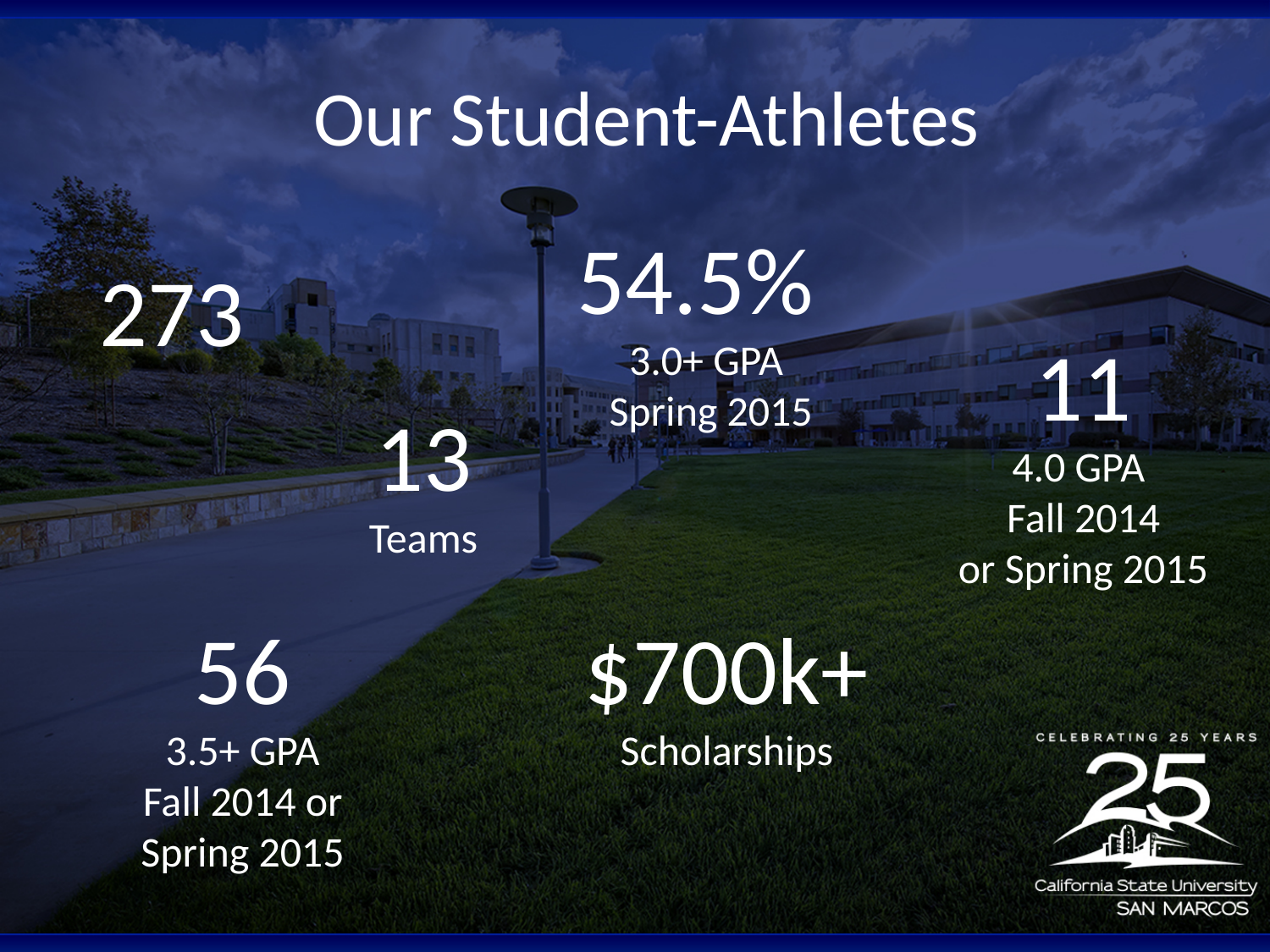

# Our Student-Athletes
54.5%
3.0+ GPA
 Spring 2015
273
11
4.0 GPA
Fall 2014
or Spring 2015
13
Teams
56
3.5+ GPA
Fall 2014 or
Spring 2015
$700k+
Scholarships